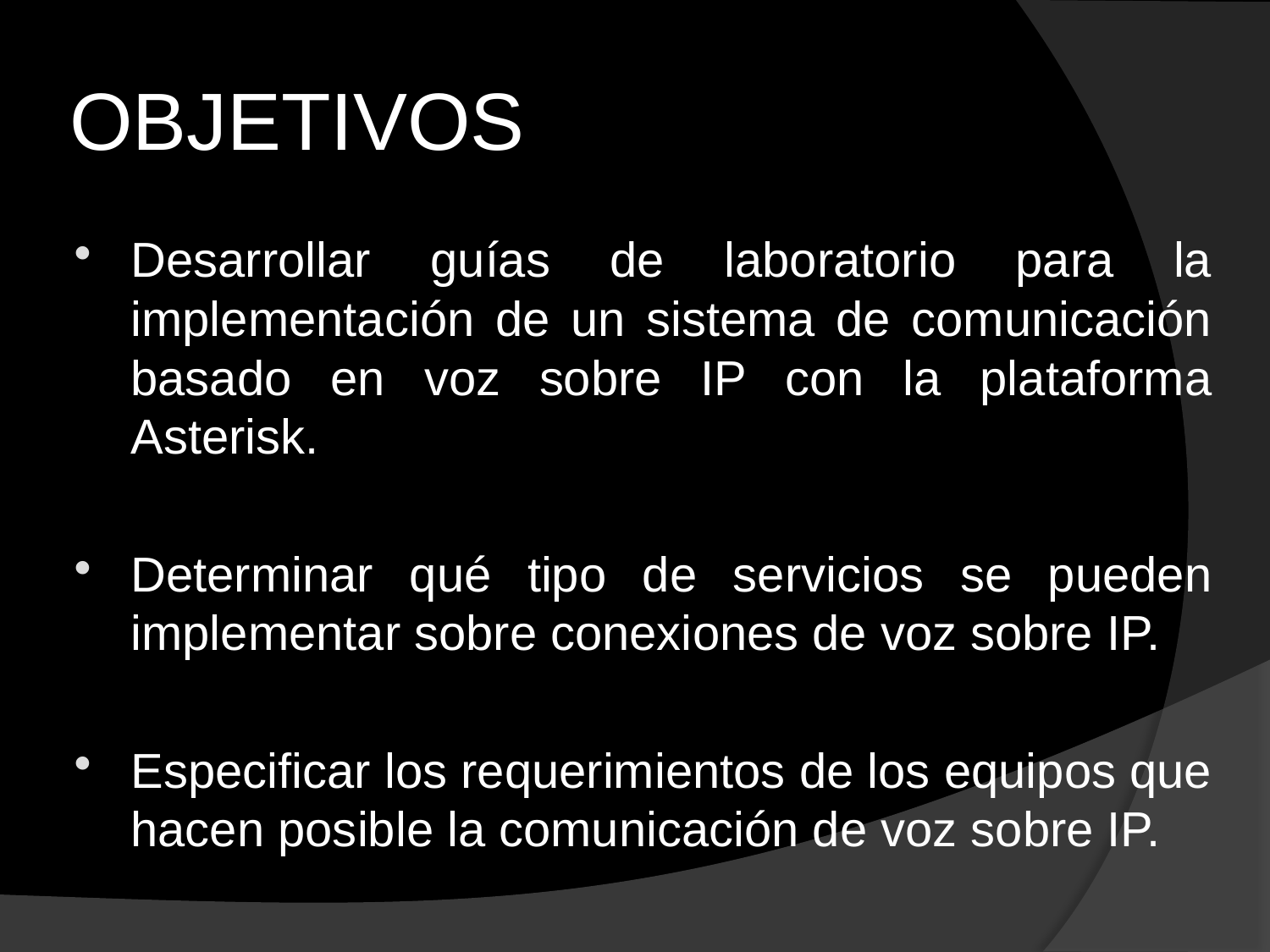

# OBJETIVOS
Desarrollar guías de laboratorio para la implementación de un sistema de comunicación basado en voz sobre IP con la plataforma Asterisk.

Determinar qué tipo de servicios se pueden implementar sobre conexiones de voz sobre IP.

Especificar los requerimientos de los equipos que hacen posible la comunicación de voz sobre IP.